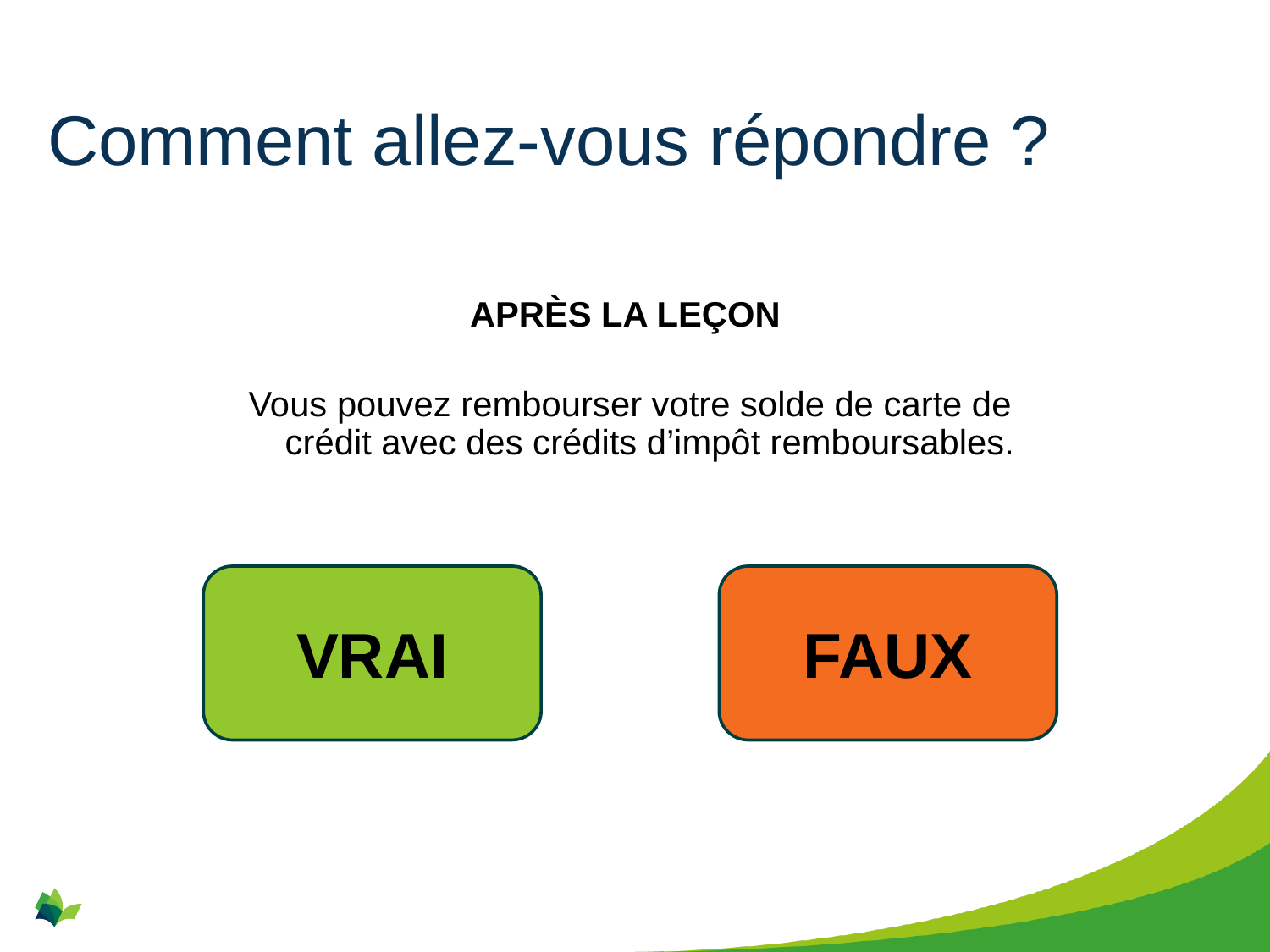

# Comment allez-vous répondre ?
APRÈS LA LEÇON

Vous pouvez rembourser votre solde de carte de crédit avec des crédits d’impôt remboursables.

VRAI
FAUX